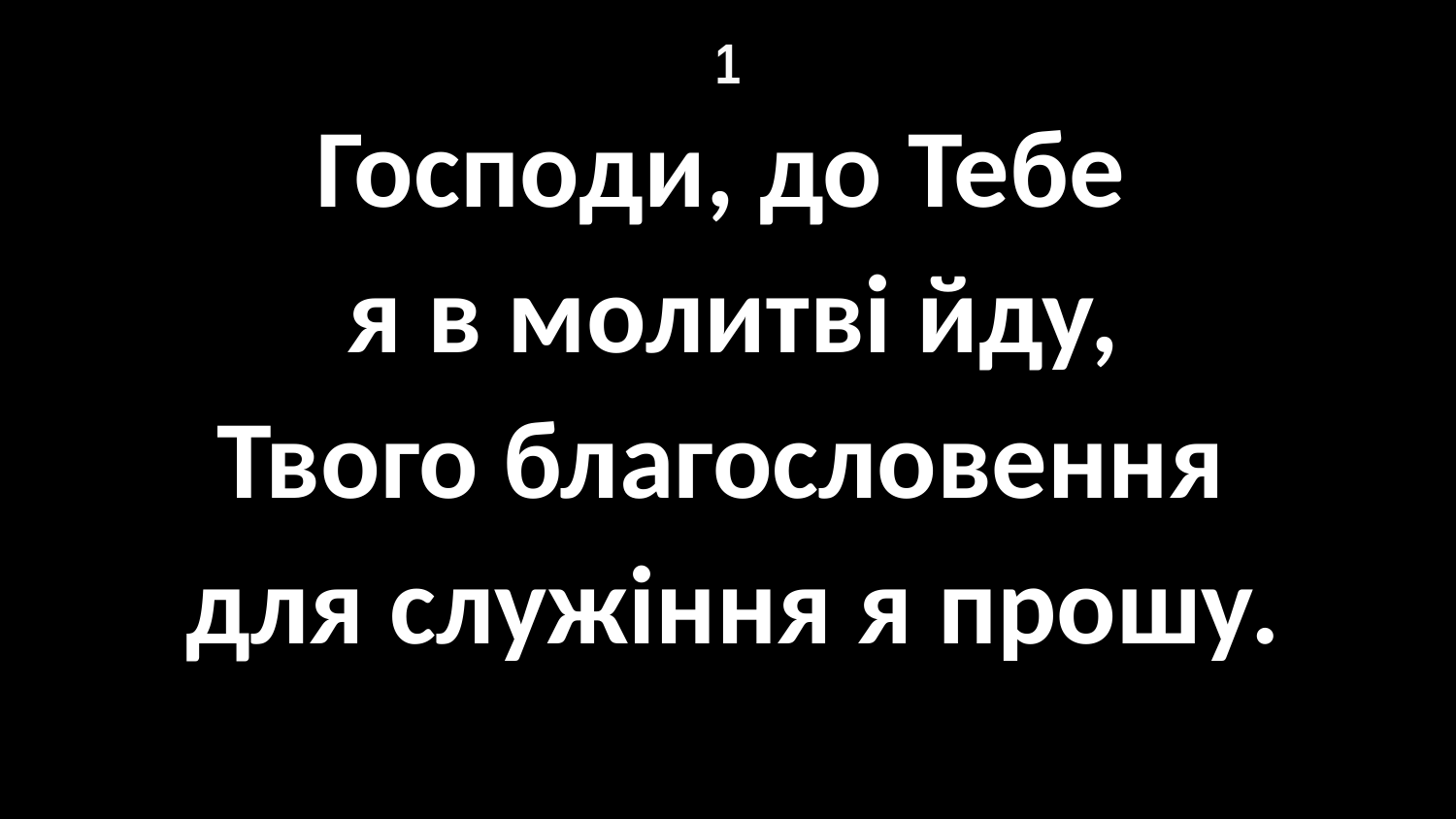

# 1
Господи, до Тебе
я в молитві йду,
Твого благословення
для служіння я прошу.